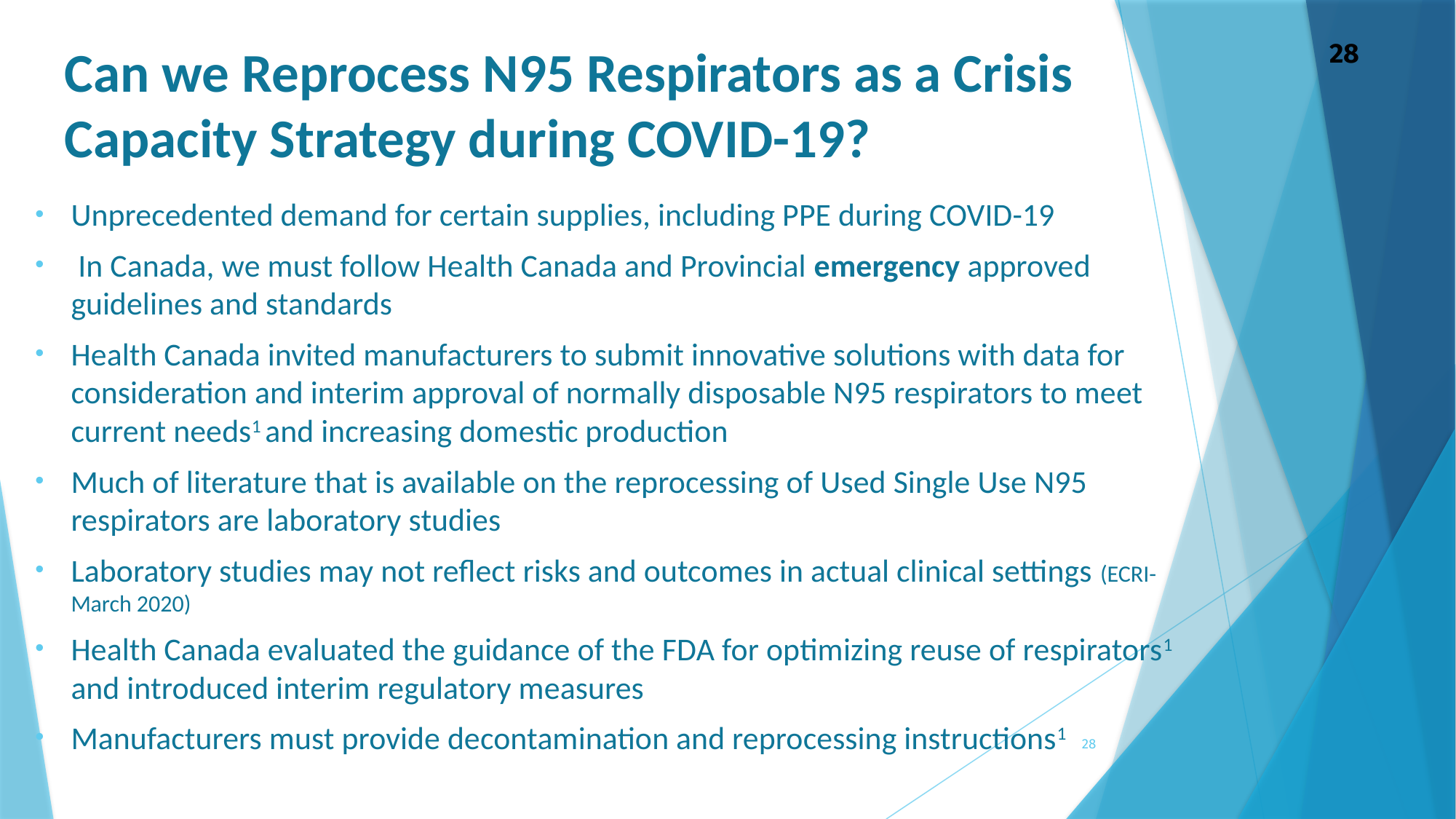

# Can we Reprocess N95 Respirators as a Crisis Capacity Strategy during COVID-19?
Unprecedented demand for certain supplies, including PPE during COVID-19
 In Canada, we must follow Health Canada and Provincial emergency approved guidelines and standards
Health Canada invited manufacturers to submit innovative solutions with data for consideration and interim approval of normally disposable N95 respirators to meet current needs1 and increasing domestic production
Much of literature that is available on the reprocessing of Used Single Use N95 respirators are laboratory studies
Laboratory studies may not reflect risks and outcomes in actual clinical settings (ECRI-March 2020)
Health Canada evaluated the guidance of the FDA for optimizing reuse of respirators1 and introduced interim regulatory measures
Manufacturers must provide decontamination and reprocessing instructions1

28